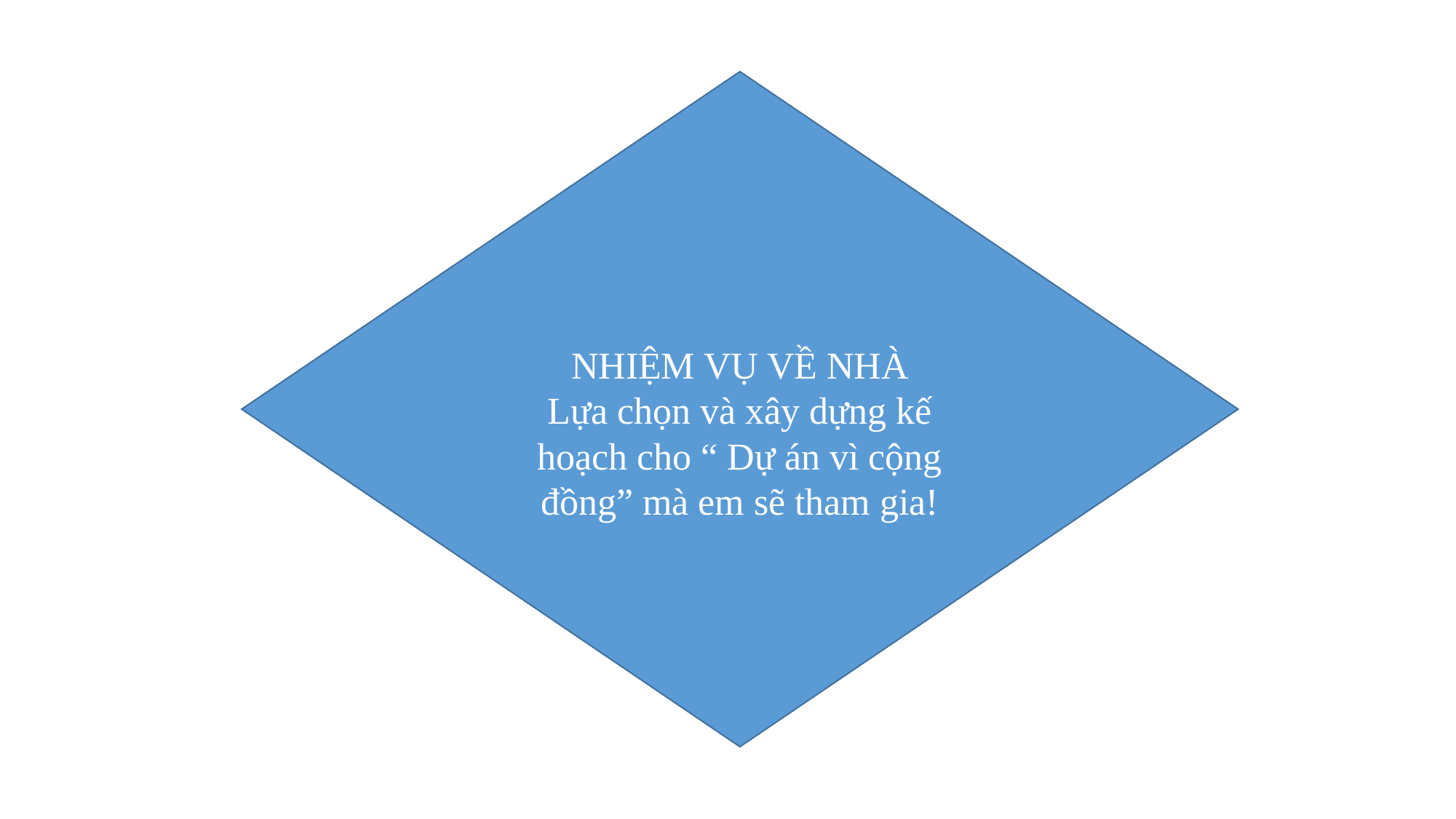

NHIỆM VỤ VỀ NHÀ
Lựa chọn và xây dựng kế hoạch cho “ Dự án vì cộng đồng” mà em sẽ tham gia!